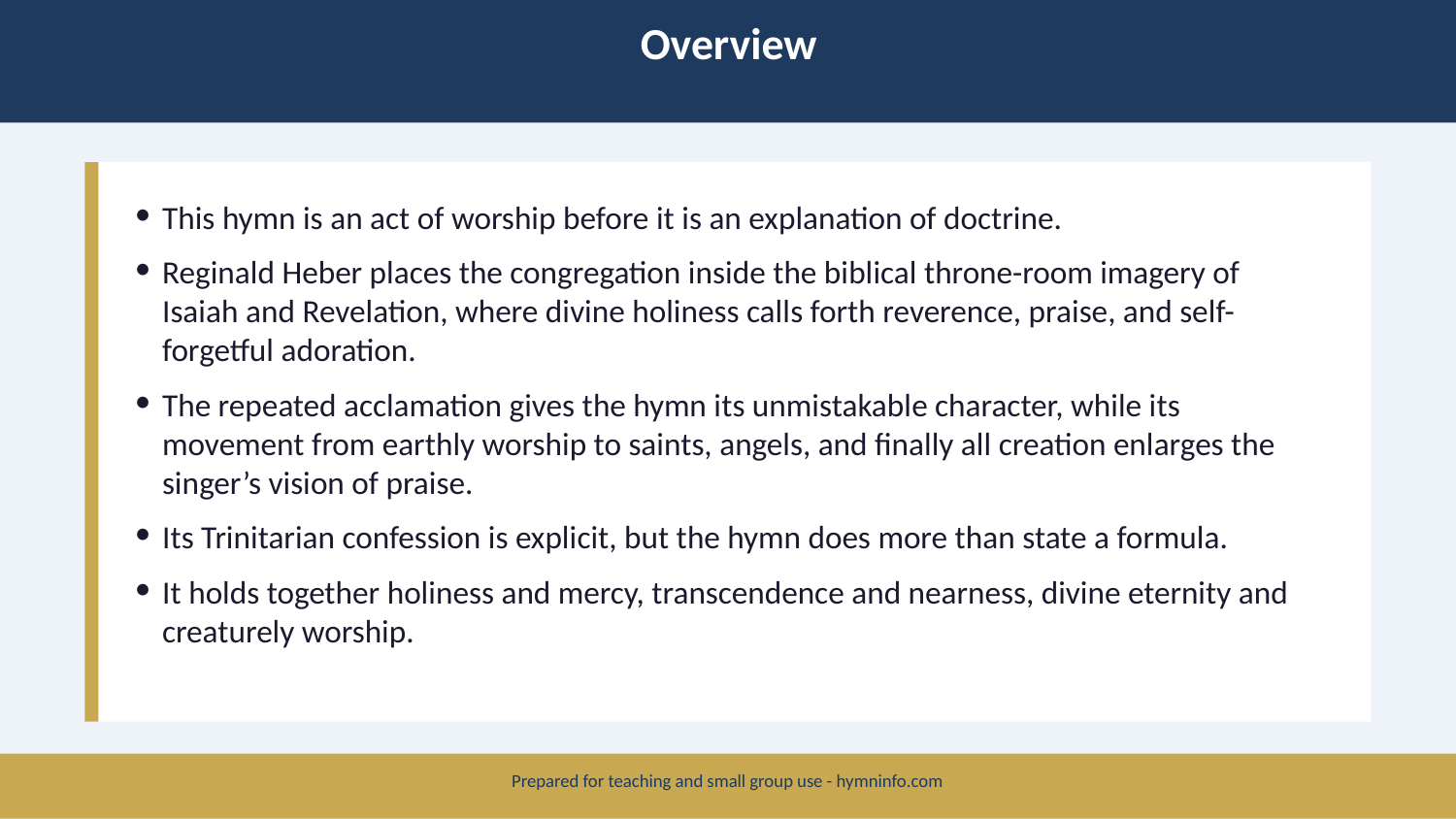

Overview

This hymn is an act of worship before it is an explanation of doctrine.
Reginald Heber places the congregation inside the biblical throne-room imagery of Isaiah and Revelation, where divine holiness calls forth reverence, praise, and self-forgetful adoration.
The repeated acclamation gives the hymn its unmistakable character, while its movement from earthly worship to saints, angels, and finally all creation enlarges the singer’s vision of praise.
Its Trinitarian confession is explicit, but the hymn does more than state a formula.
It holds together holiness and mercy, transcendence and nearness, divine eternity and creaturely worship.

Prepared for teaching and small group use - hymninfo.com